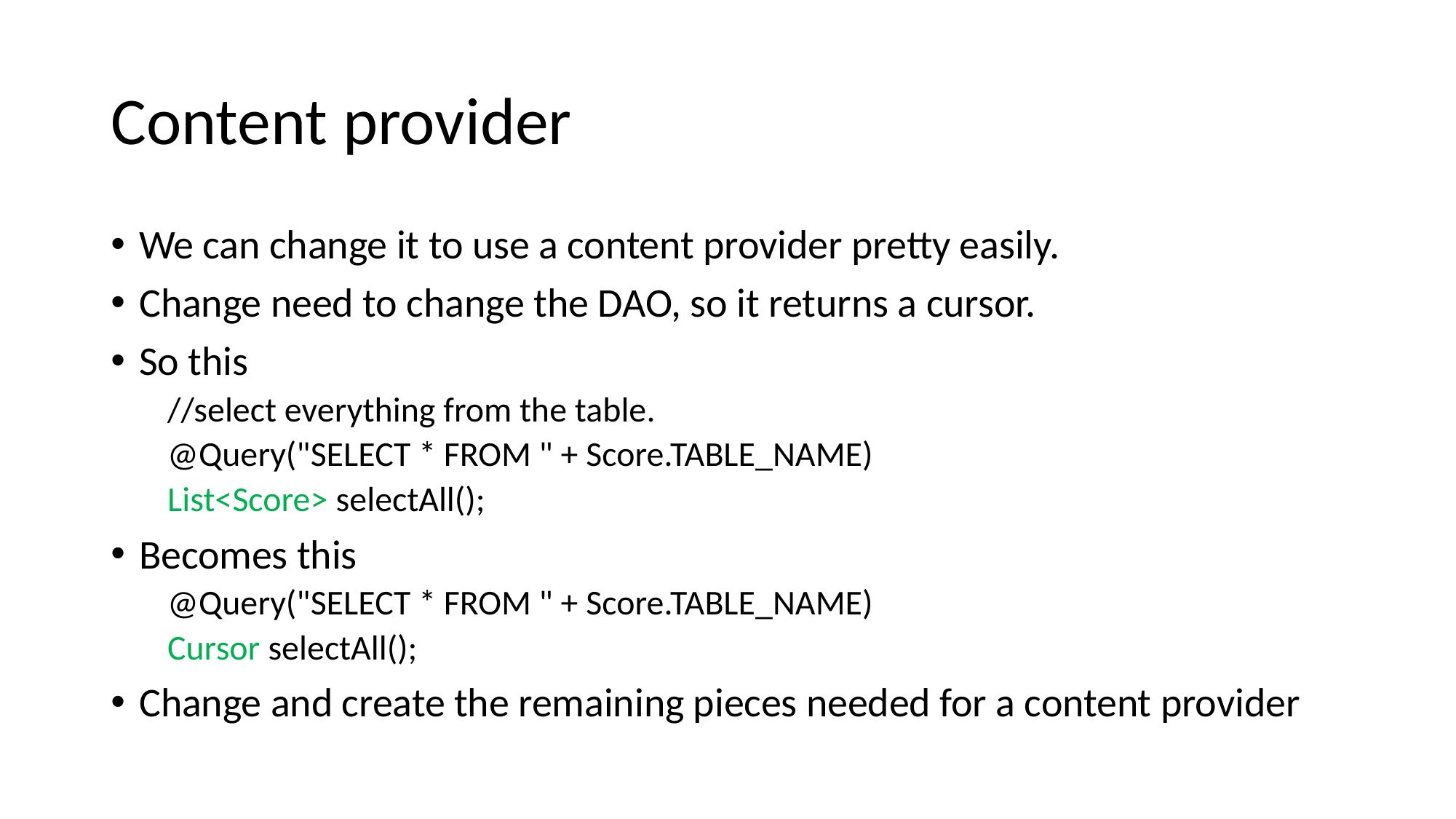

# Content provider
We can change it to use a content provider pretty easily.
Change need to change the DAO, so it returns a cursor.
So this
//select everything from the table.
@Query("SELECT * FROM " + Score.TABLE_NAME)
List<Score> selectAll();
Becomes this
@Query("SELECT * FROM " + Score.TABLE_NAME)
Cursor selectAll();
Change and create the remaining pieces needed for a content provider